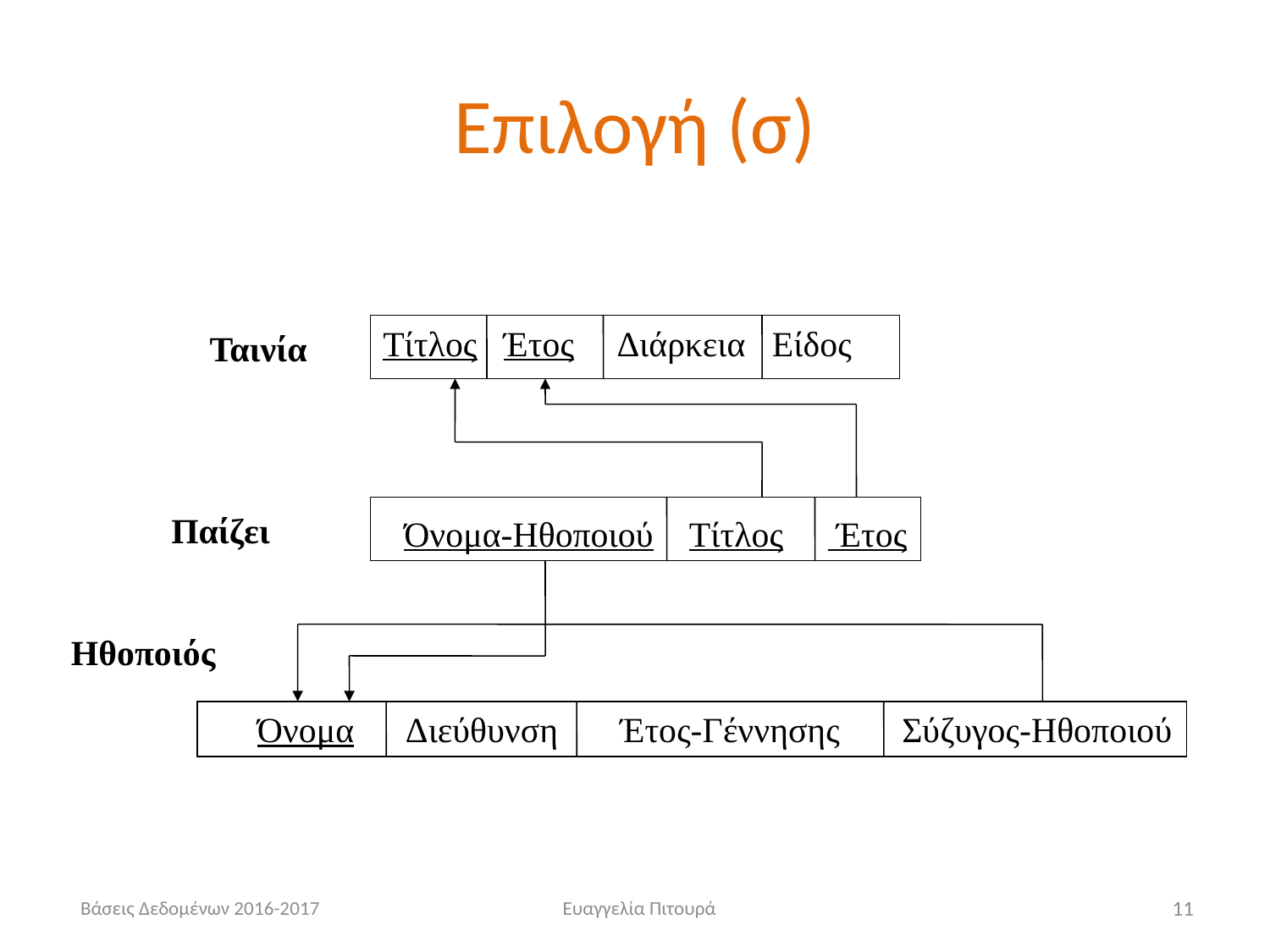

# Επιλογή (σ)
Τίτλος   Έτος     Διάρκεια   Είδος

Ταινία

Παίζει
Όνομα-Ηθοποιού    Τίτλος      Έτος

Ηθοποιός

Όνομα      Διεύθυνση       Έτος-Γέννησης       Σύζυγος-Ηθοποιού

Βάσεις Δεδομένων 2016-2017
Ευαγγελία Πιτουρά
11